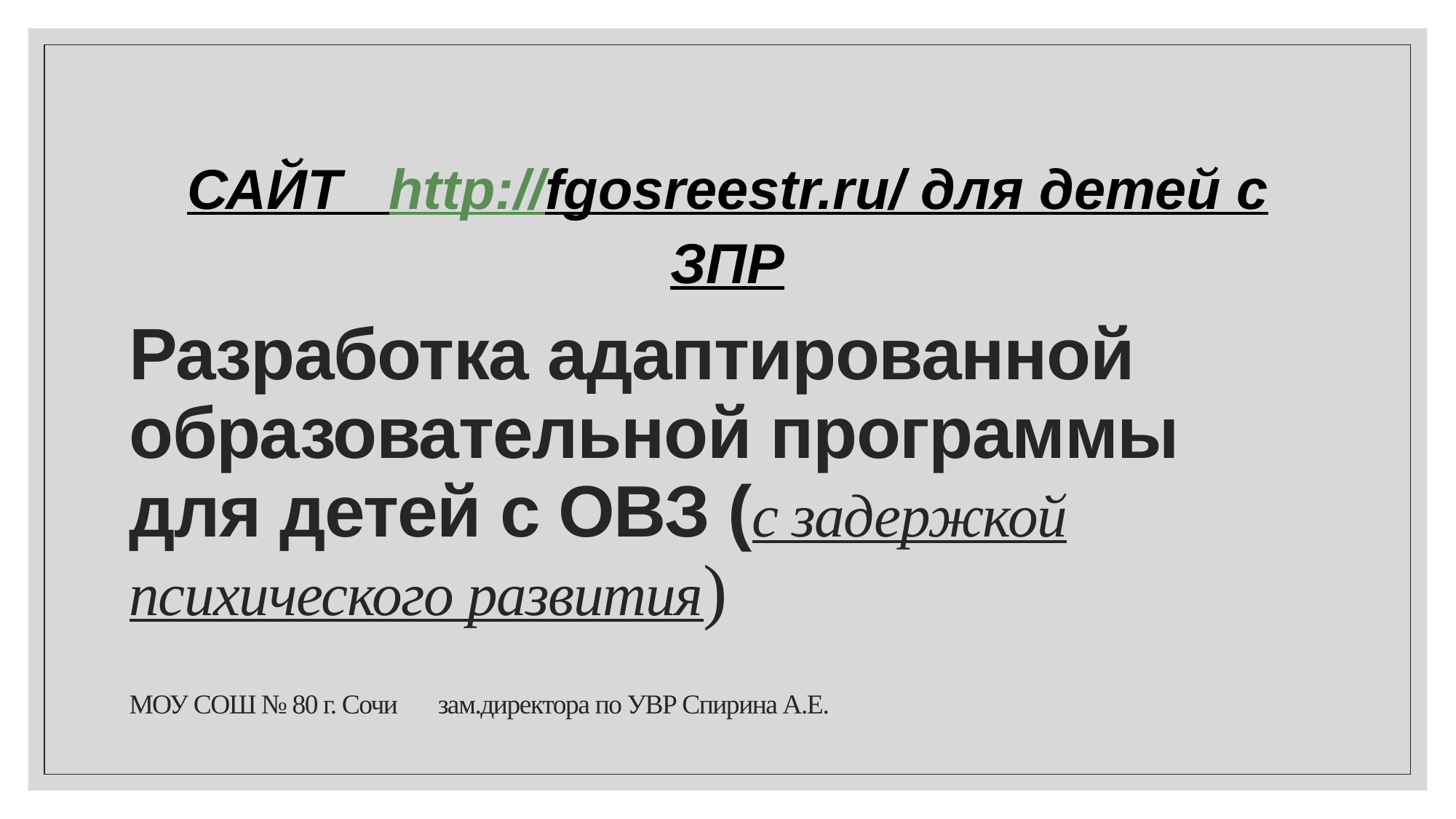

САЙТ   http://fgosreestr.ru/ для детей с ЗПР
# Разработка адаптированной образовательной программы для детей с ОВЗ (с задержкой психического развития) МОУ СОШ № 80 г. Сочи       зам.директора по УВР Спирина А.Е.